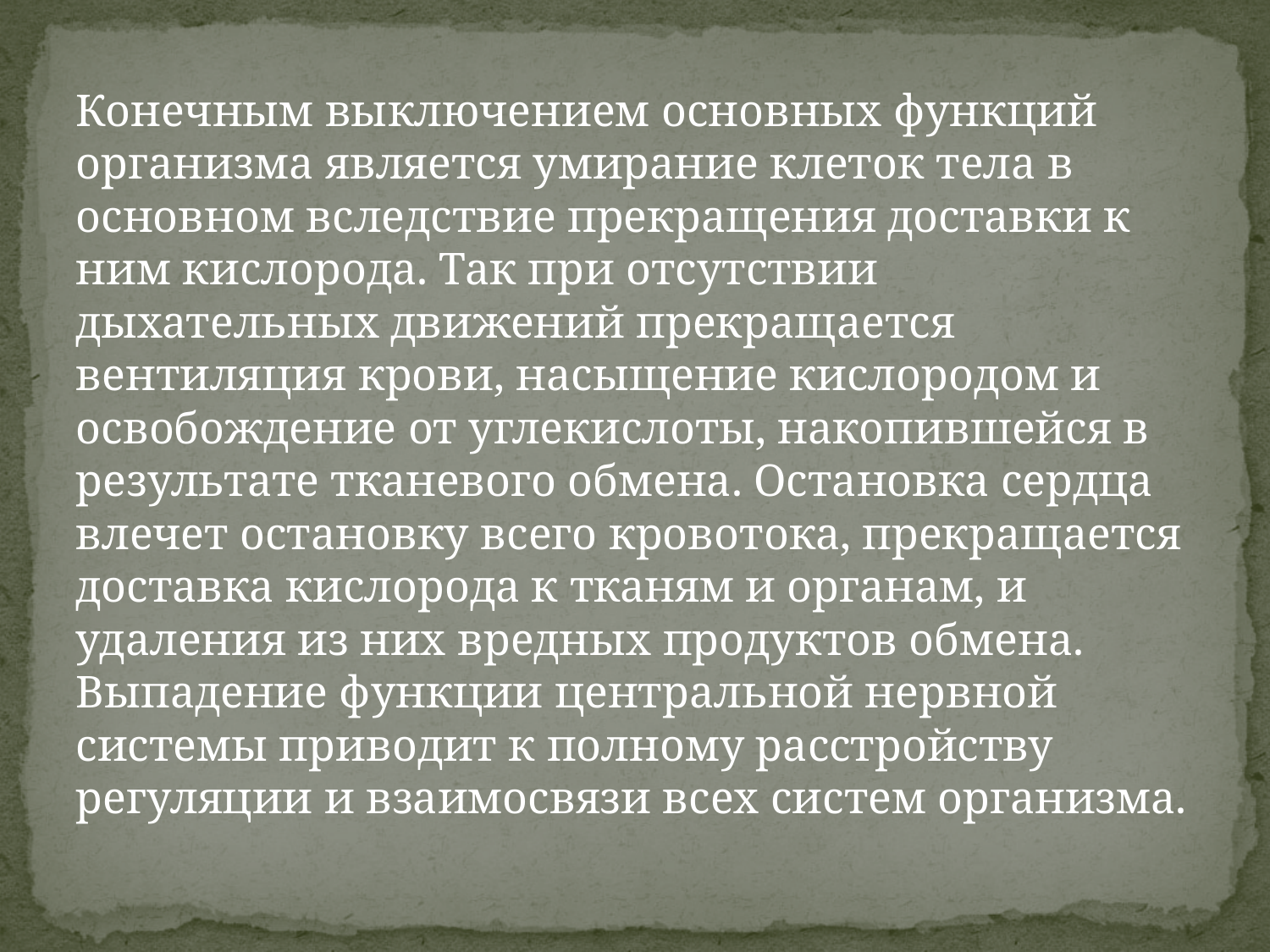

Конечным выключением основных функций организма является умирание клеток тела в основном вследствие прекращения доставки к ним кислорода. Так при отсутствии дыхательных движений прекращается вентиляция крови, насыщение кислородом и освобождение от углекислоты, накопившейся в результате тканевого обмена. Остановка сердца влечет остановку всего кровотока, прекращается доставка кислорода к тканям и органам, и удаления из них вредных продуктов обмена. Выпадение функции центральной нервной системы приводит к полному расстройству регуляции и взаимосвязи всех систем организма.